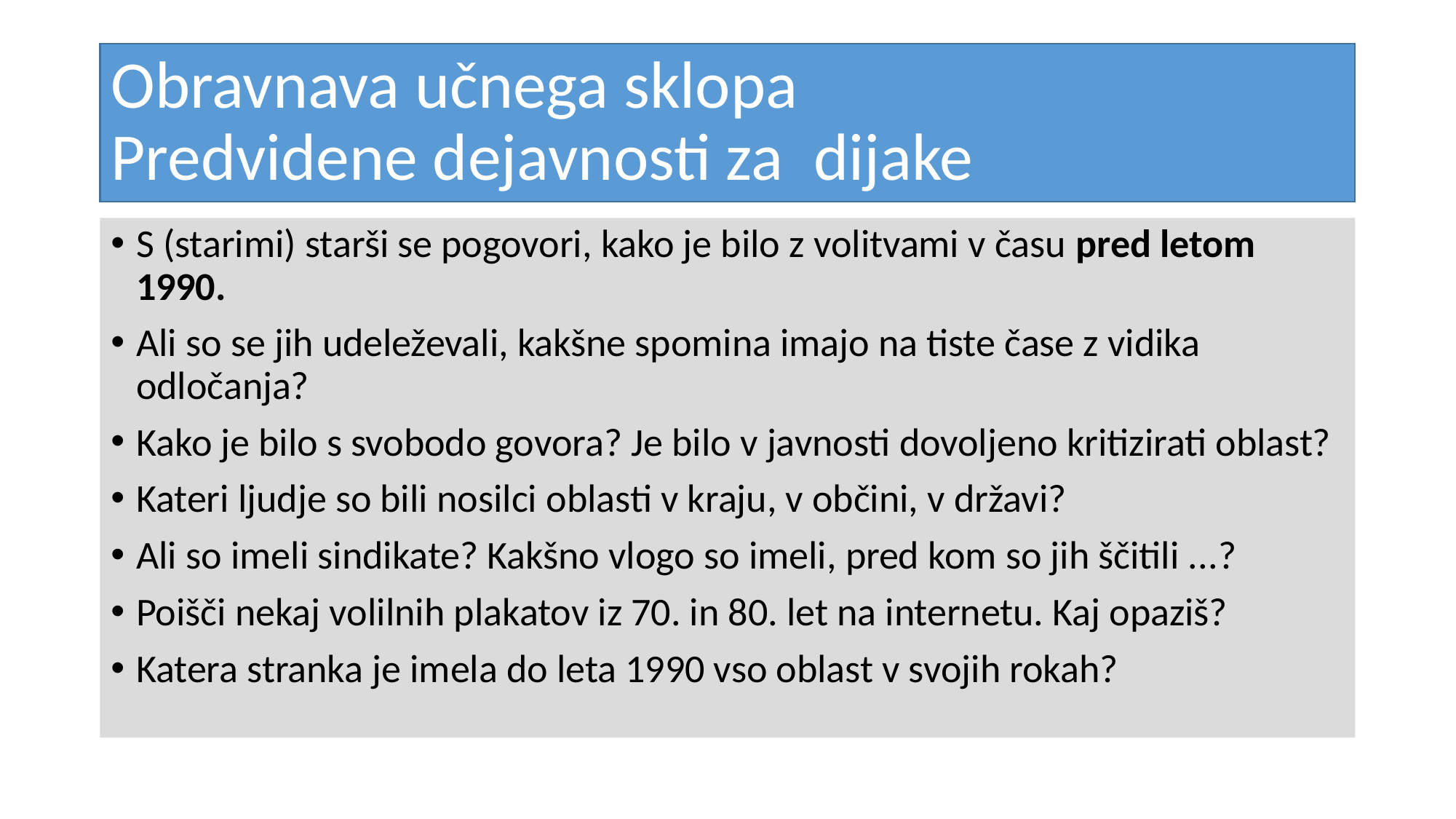

# Obravnava učnega sklopa Predvidene dejavnosti za  dijake
S (starimi) starši se pogovori, kako je bilo z volitvami v času pred letom 1990.
Ali so se jih udeleževali, kakšne spomina imajo na tiste čase z vidika odločanja?
Kako je bilo s svobodo govora? Je bilo v javnosti dovoljeno kritizirati oblast?
Kateri ljudje so bili nosilci oblasti v kraju, v občini, v državi?
Ali so imeli sindikate? Kakšno vlogo so imeli, pred kom so jih ščitili ...?
Poišči nekaj volilnih plakatov iz 70. in 80. let na internetu. Kaj opaziš?
Katera stranka je imela do leta 1990 vso oblast v svojih rokah?